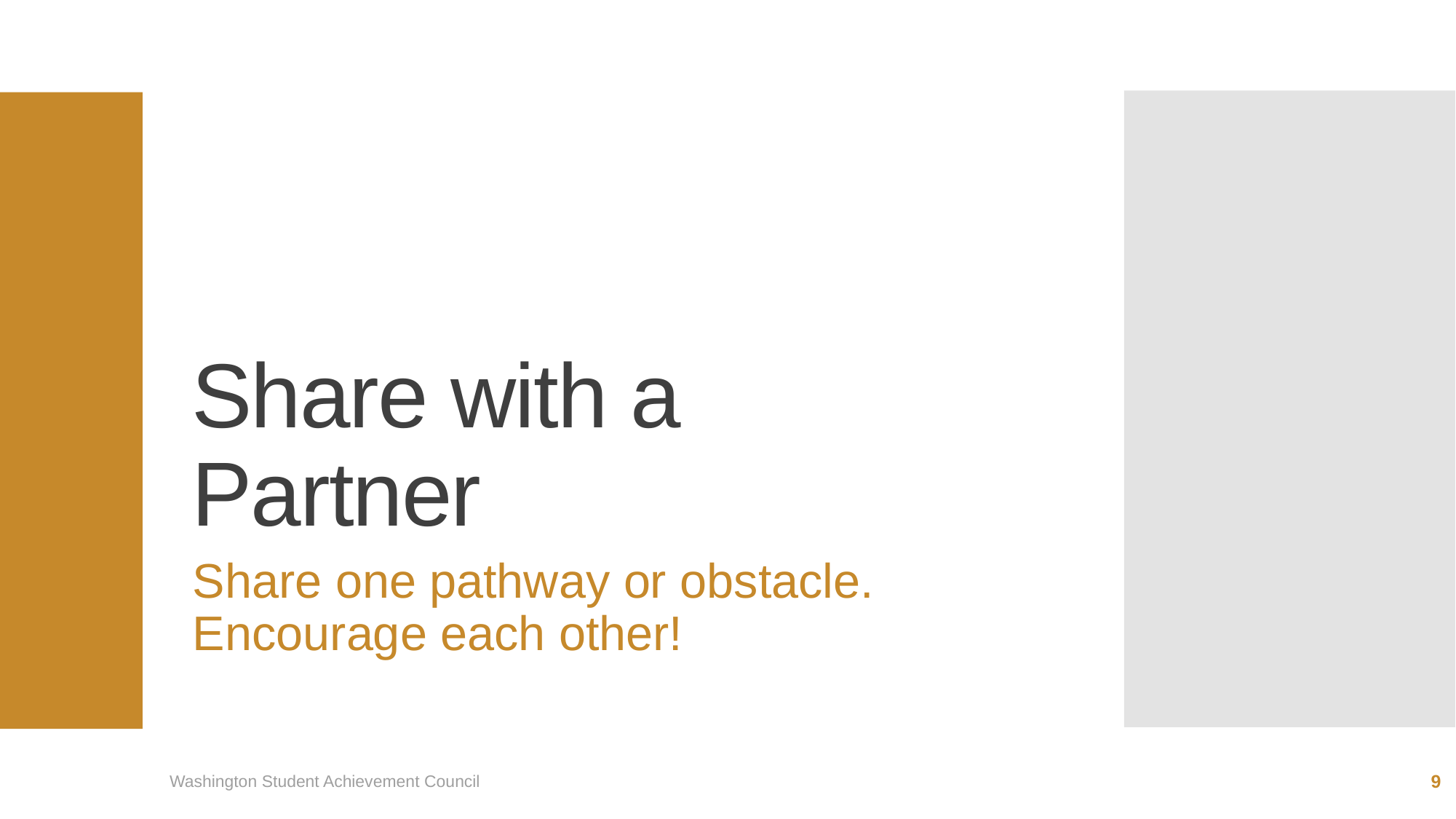

# Share with a Partner
Share one pathway or obstacle.
Encourage each other!
Washington Student Achievement Council
9